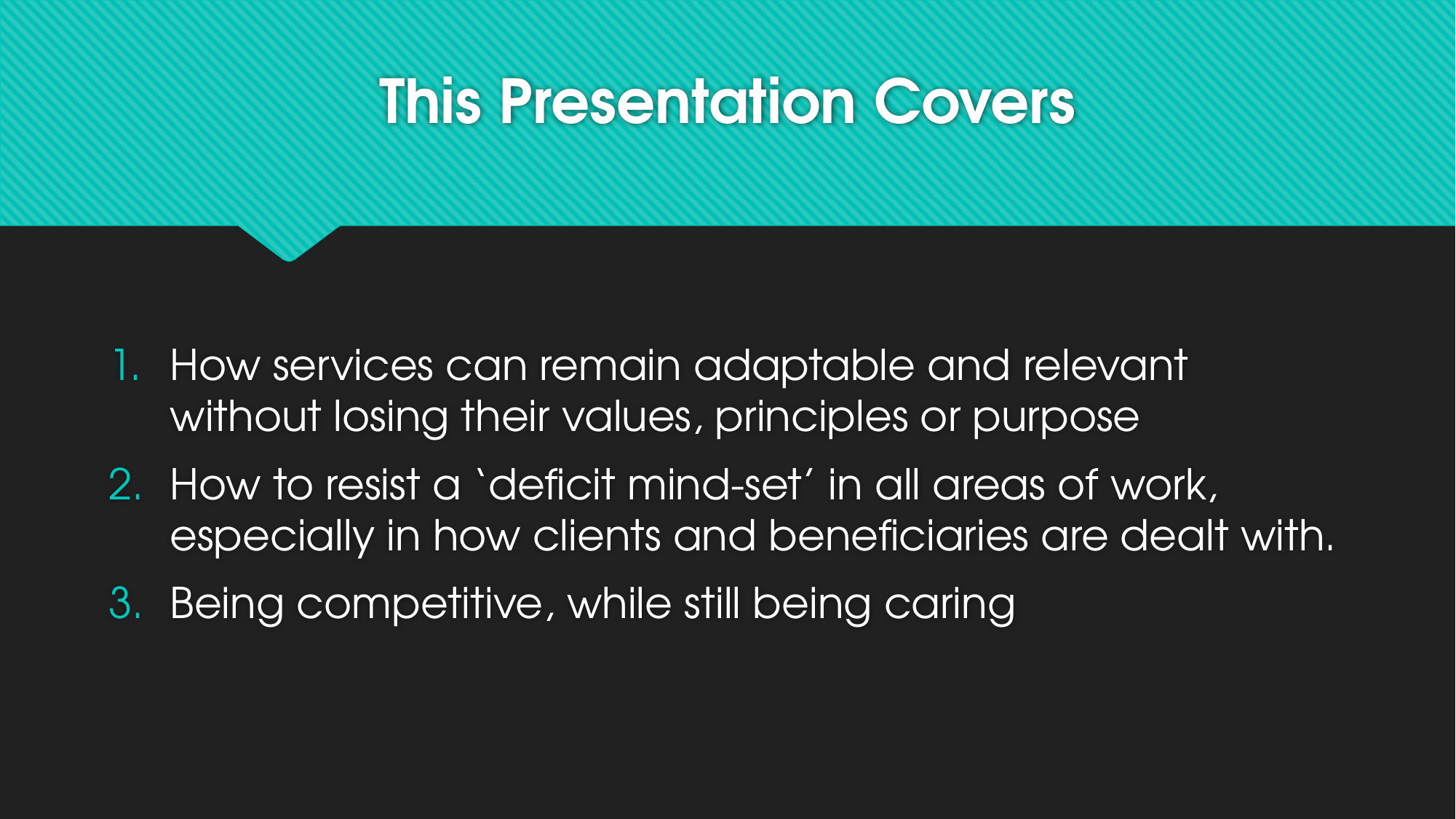

# This Presentation Covers
How services can remain adaptable and relevant without losing their values, principles or purpose
How to resist a ‘deficit mind-set’ in all areas of work, especially in how clients and beneficiaries are dealt with.
Being competitive, while still being caring